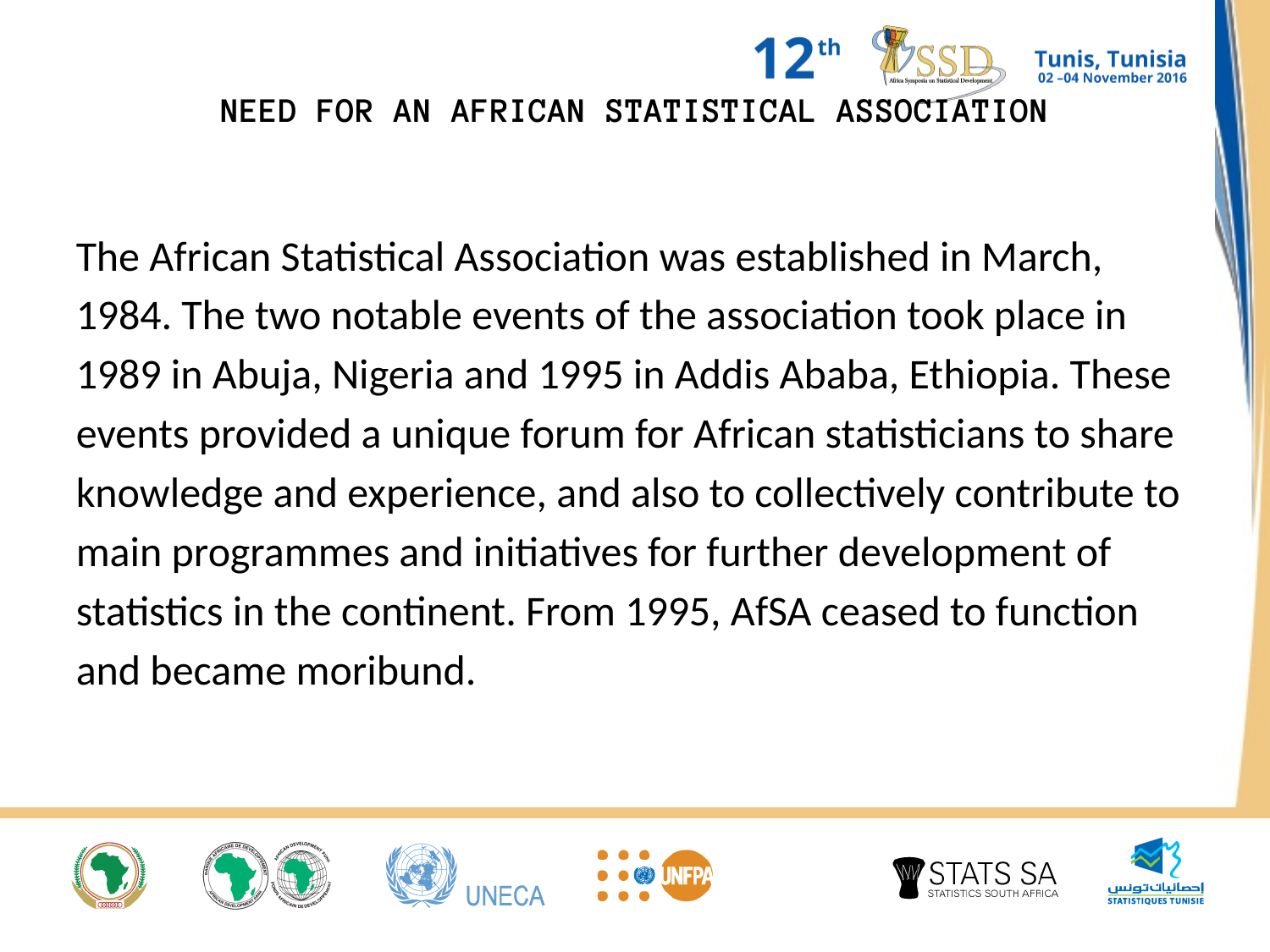

# NEED FOR AN AFRICAN STATISTICAL ASSOCIATION
The African Statistical Association was established in March,
1984. The two notable events of the association took place in
1989 in Abuja, Nigeria and 1995 in Addis Ababa, Ethiopia. These
events provided a unique forum for African statisticians to share
knowledge and experience, and also to collectively contribute to
main programmes and initiatives for further development of
statistics in the continent. From 1995, AfSA ceased to function
and became moribund.